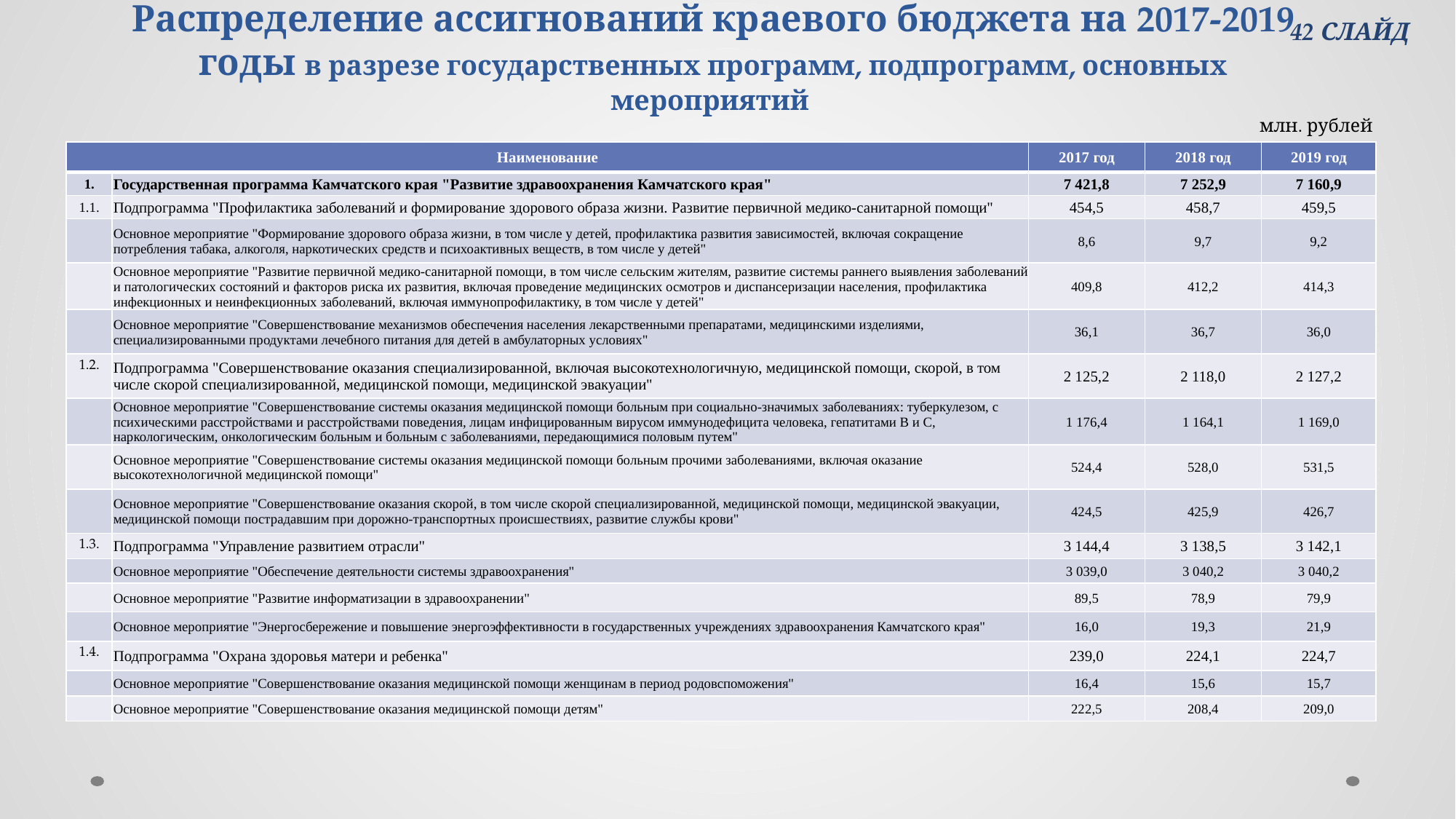

42 СЛАЙД
# Распределение ассигнований краевого бюджета на 2017-2019 годы в разрезе государственных программ, подпрограмм, основных мероприятий
млн. рублей
| Наименование |  | 2017 год | 2018 год | 2019 год |
| --- | --- | --- | --- | --- |
| 1. | Государственная программа Камчатского края "Развитие здравоохранения Камчатского края" | 7 421,8 | 7 252,9 | 7 160,9 |
| 1.1. | Подпрограмма "Профилактика заболеваний и формирование здорового образа жизни. Развитие первичной медико-санитарной помощи" | 454,5 | 458,7 | 459,5 |
|  | Основное мероприятие "Формирование здорового образа жизни, в том числе у детей, профилактика развития зависимостей, включая сокращение потребления табака, алкоголя, наркотических средств и психоактивных веществ, в том числе у детей" | 8,6 | 9,7 | 9,2 |
|  | Основное мероприятие "Развитие первичной медико-санитарной помощи, в том числе сельским жителям, развитие системы раннего выявления заболеваний и патологических состояний и факторов риска их развития, включая проведение медицинских осмотров и диспансеризации населения, профилактика инфекционных и неинфекционных заболеваний, включая иммунопрофилактику, в том числе у детей" | 409,8 | 412,2 | 414,3 |
|  | Основное мероприятие "Совершенствование механизмов обеспечения населения лекарственными препаратами, медицинскими изделиями, специализированными продуктами лечебного питания для детей в амбулаторных условиях" | 36,1 | 36,7 | 36,0 |
| 1.2. | Подпрограмма "Совершенствование оказания специализированной, включая высокотехнологичную, медицинской помощи, скорой, в том числе скорой специализированной, медицинской помощи, медицинской эвакуации" | 2 125,2 | 2 118,0 | 2 127,2 |
|  | Основное мероприятие "Совершенствование системы оказания медицинской помощи больным при социально-значимых заболеваниях: туберкулезом, с психическими расстройствами и расстройствами поведения, лицам инфицированным вирусом иммунодефицита человека, гепатитами В и С, наркологическим, онкологическим больным и больным с заболеваниями, передающимися половым путем" | 1 176,4 | 1 164,1 | 1 169,0 |
|  | Основное мероприятие "Совершенствование системы оказания медицинской помощи больным прочими заболеваниями, включая оказание высокотехнологичной медицинской помощи" | 524,4 | 528,0 | 531,5 |
|  | Основное мероприятие "Совершенствование оказания скорой, в том числе скорой специализированной, медицинской помощи, медицинской эвакуации, медицинской помощи пострадавшим при дорожно-транспортных происшествиях, развитие службы крови" | 424,5 | 425,9 | 426,7 |
| 1.3. | Подпрограмма "Управление развитием отрасли" | 3 144,4 | 3 138,5 | 3 142,1 |
|  | Основное мероприятие "Обеспечение деятельности системы здравоохранения" | 3 039,0 | 3 040,2 | 3 040,2 |
|  | Основное мероприятие "Развитие информатизации в здравоохранении" | 89,5 | 78,9 | 79,9 |
|  | Основное мероприятие "Энергосбережение и повышение энергоэффективности в государственных учреждениях здравоохранения Камчатского края" | 16,0 | 19,3 | 21,9 |
| 1.4. | Подпрограмма "Охрана здоровья матери и ребенка" | 239,0 | 224,1 | 224,7 |
|  | Основное мероприятие "Совершенствование оказания медицинской помощи женщинам в период родовспоможения" | 16,4 | 15,6 | 15,7 |
|  | Основное мероприятие "Совершенствование оказания медицинской помощи детям" | 222,5 | 208,4 | 209,0 |